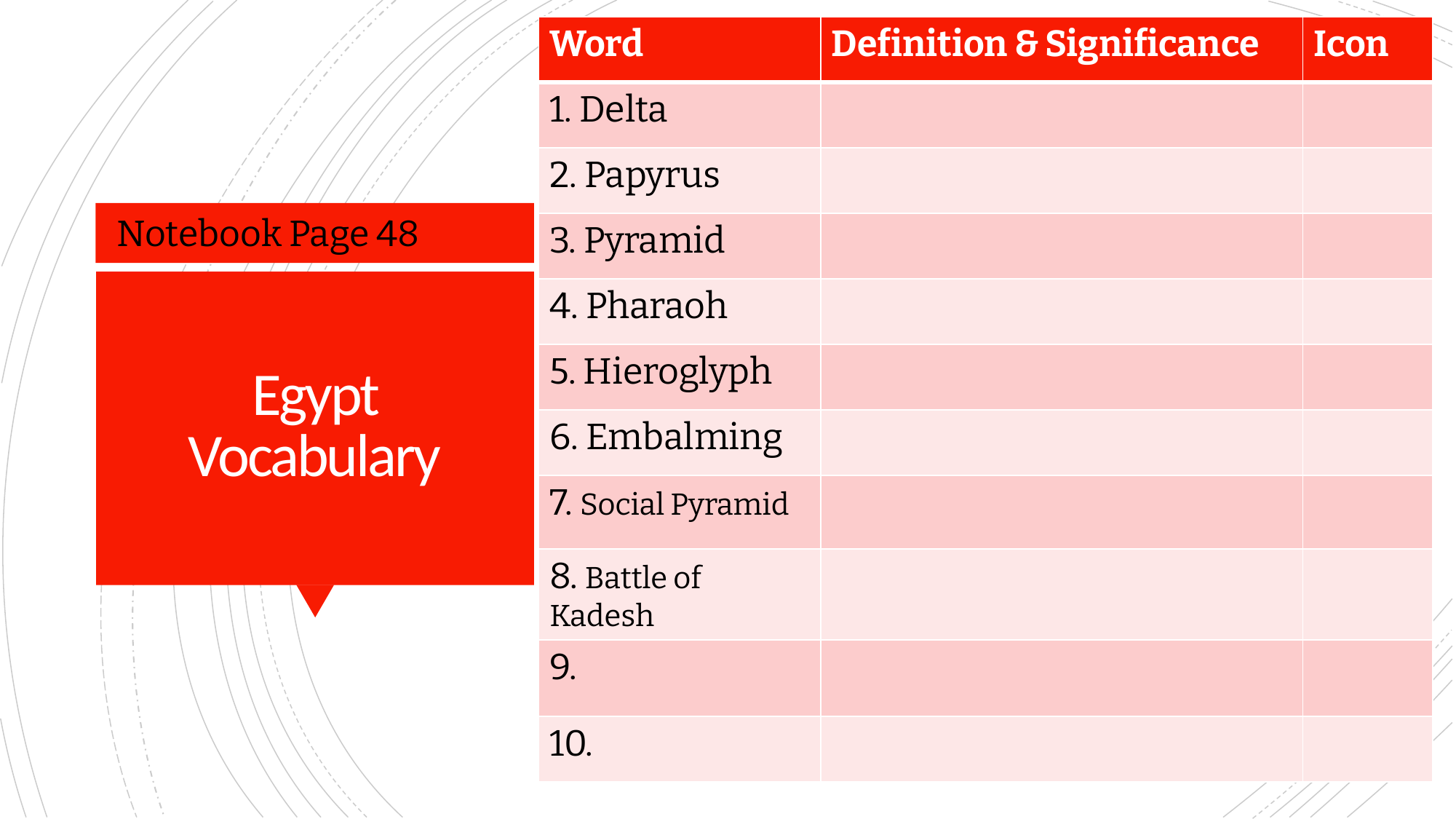

| Word | Definition & Significance | Icon |
| --- | --- | --- |
| 1. Delta |  |  |
| 2. Papyrus |  |  |
| 3. Pyramid |  |  |
| 4. Pharaoh |  |  |
| 5. Hieroglyph |  |  |
| 6. Embalming |  |  |
| 7. Social Pyramid |  |  |
| 8. Battle of Kadesh |  |  |
| 9. |  |  |
| 10. |  |  |
Notebook Page 48
# Egypt Vocabulary